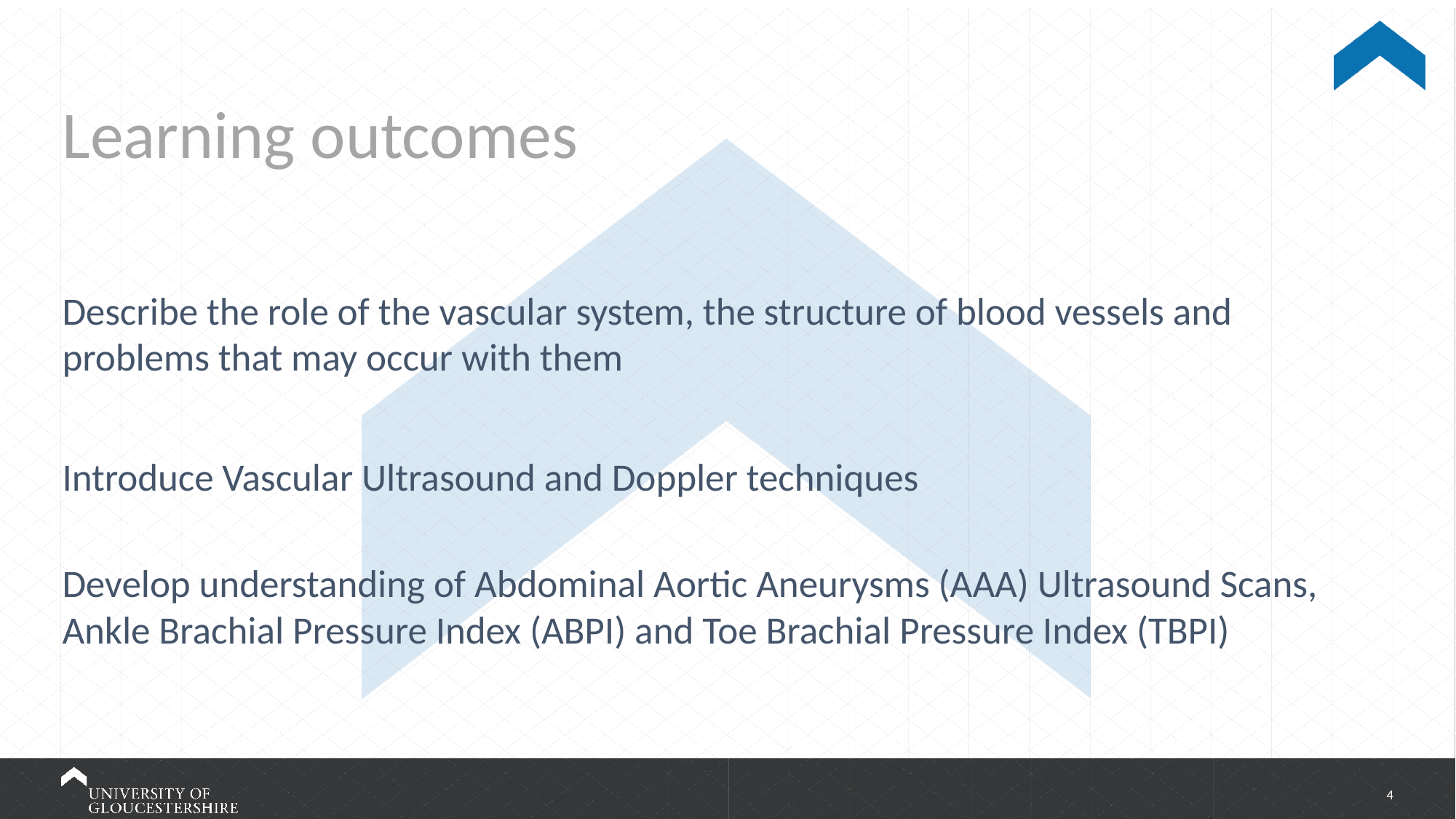

# Learning outcomes

Describe the role of the vascular system, the structure of blood vessels and problems that may occur with them

Introduce Vascular Ultrasound and Doppler techniques
Develop understanding of Abdominal Aortic Aneurysms (AAA) Ultrasound Scans, Ankle Brachial Pressure Index (ABPI) and Toe Brachial Pressure Index (TBPI)